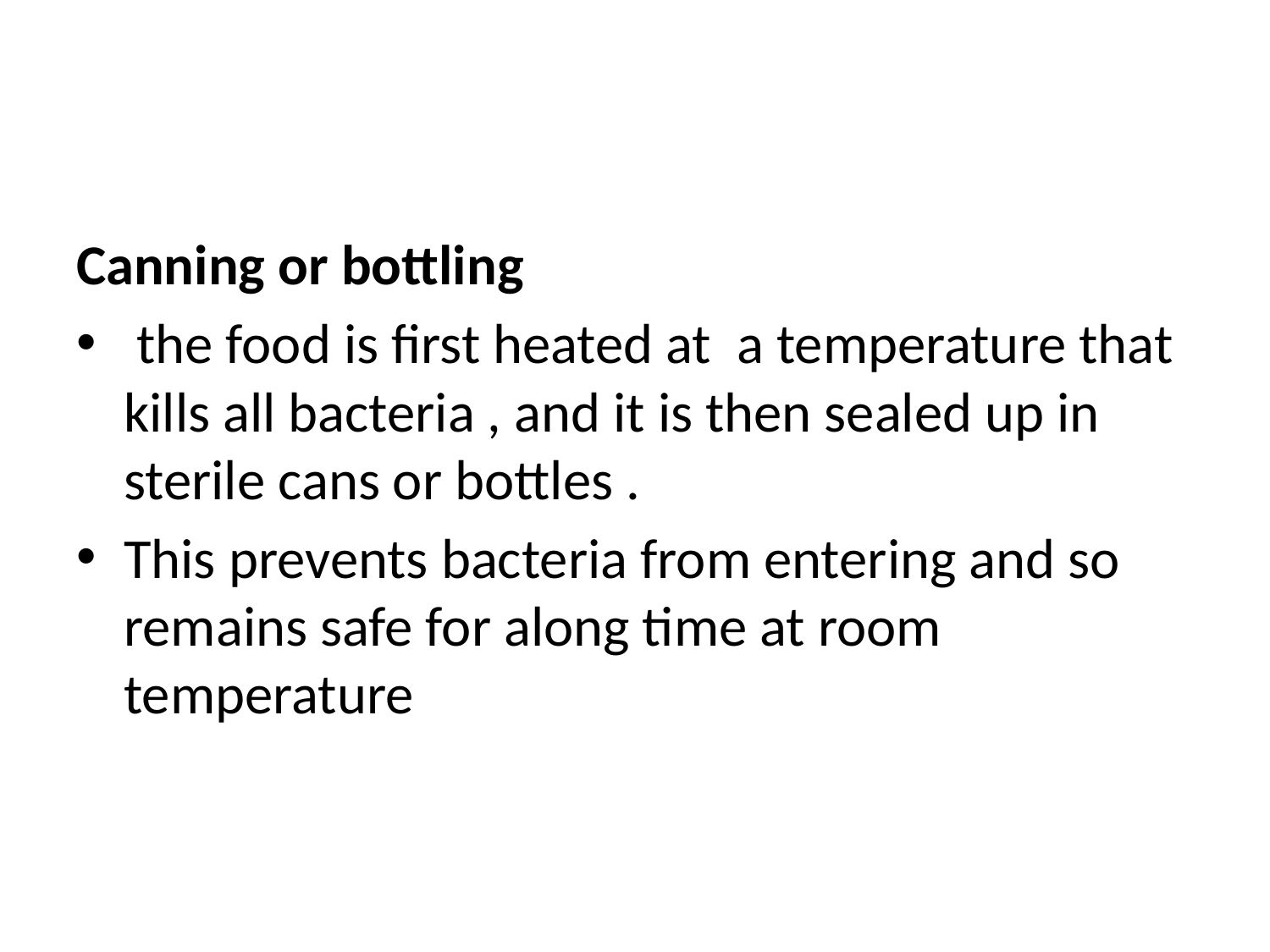

#
Canning or bottling
 the food is first heated at  a temperature that kills all bacteria , and it is then sealed up in sterile cans or bottles .
This prevents bacteria from entering and so remains safe for along time at room temperature